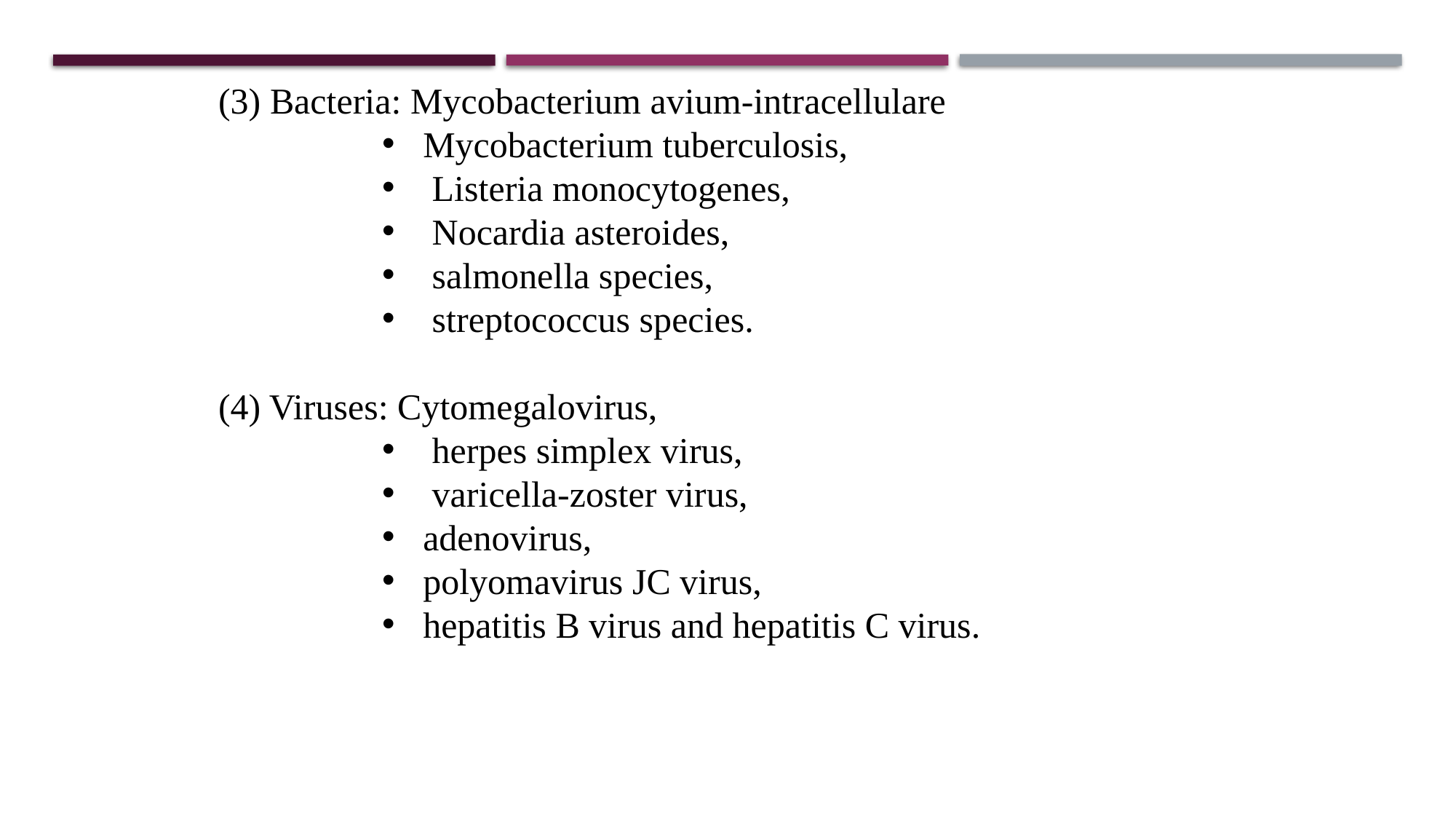

(3) Bacteria: Mycobacterium avium-intracellulare
Mycobacterium tuberculosis,
 Listeria monocytogenes,
 Nocardia asteroides,
 salmonella species,
 streptococcus species.

(4) Viruses: Cytomegalovirus,
 herpes simplex virus,
 varicella-zoster virus,
adenovirus,
polyomavirus JC virus,
hepatitis B virus and hepatitis C virus.